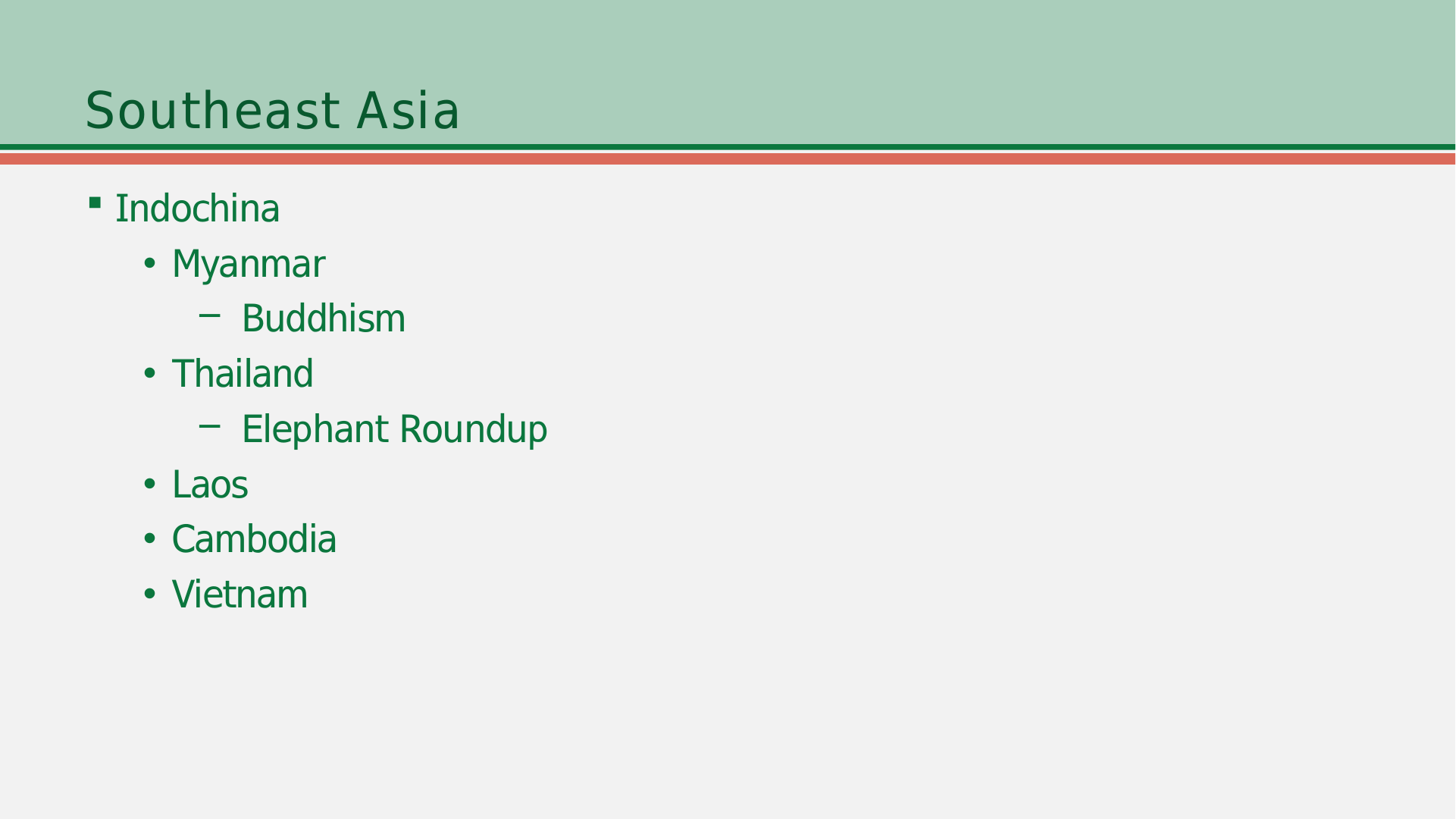

# Southeast Asia
Indochina
Myanmar
Buddhism
Thailand
Elephant Roundup
Laos
Cambodia
Vietnam